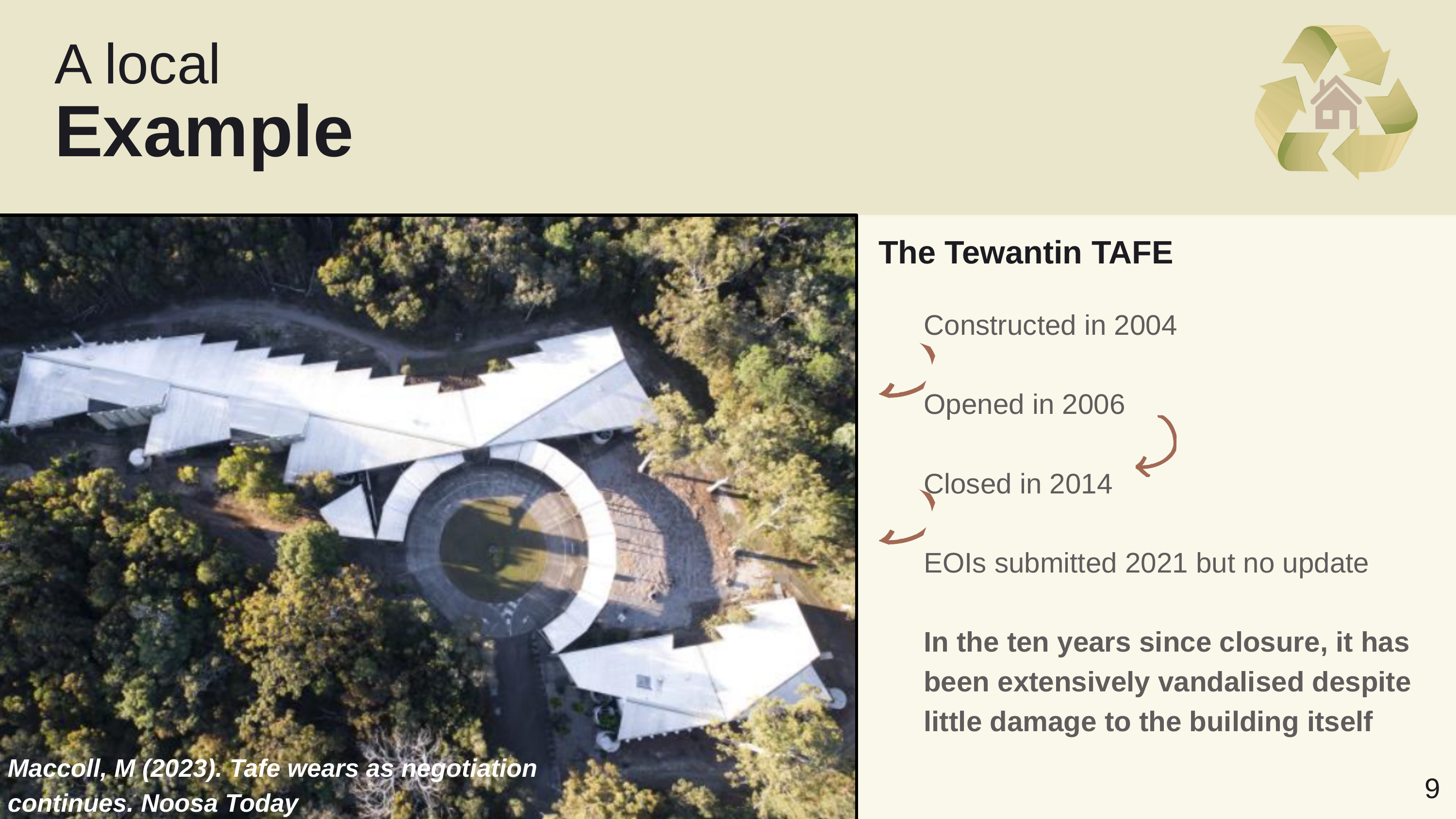

A local

Example

The Tewantin TAFE
Constructed in 2004

Opened in 2006

Closed in 2014

EOIs submitted 2021 but no update

In the ten years since closure, it has been extensively vandalised despite little damage to the building itself

Maccoll, M (2023). Tafe wears as negotiation continues. Noosa Today
9